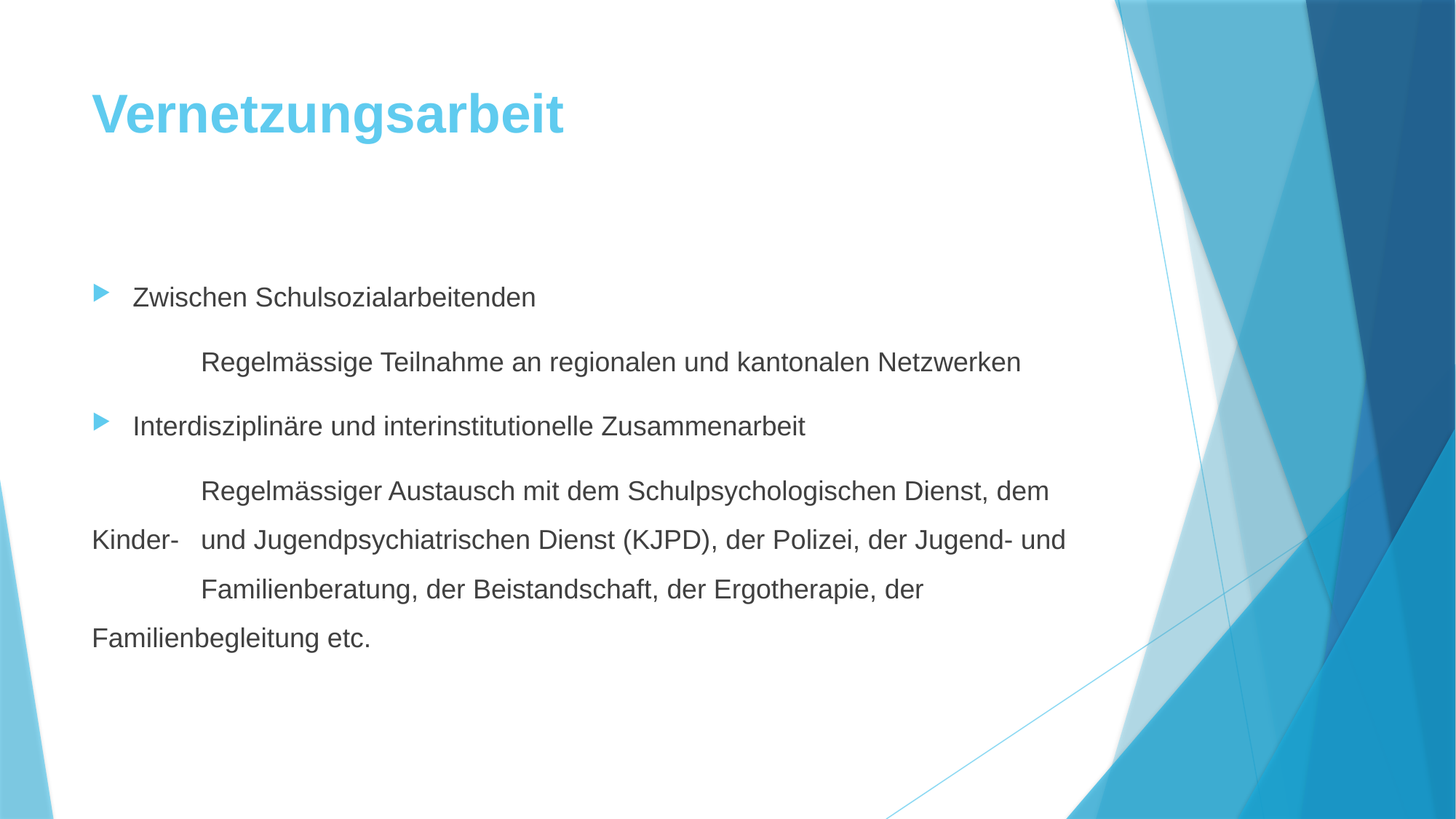

# Vernetzungsarbeit
Zwischen Schulsozialarbeitenden
	Regelmässige Teilnahme an regionalen und kantonalen Netzwerken
Interdisziplinäre und interinstitutionelle Zusammenarbeit
	Regelmässiger Austausch mit dem Schulpsychologischen Dienst, dem Kinder- 	und Jugendpsychiatrischen Dienst (KJPD), der Polizei, der Jugend- und 	Familienberatung, der Beistandschaft, der Ergotherapie, der 	Familienbegleitung etc.